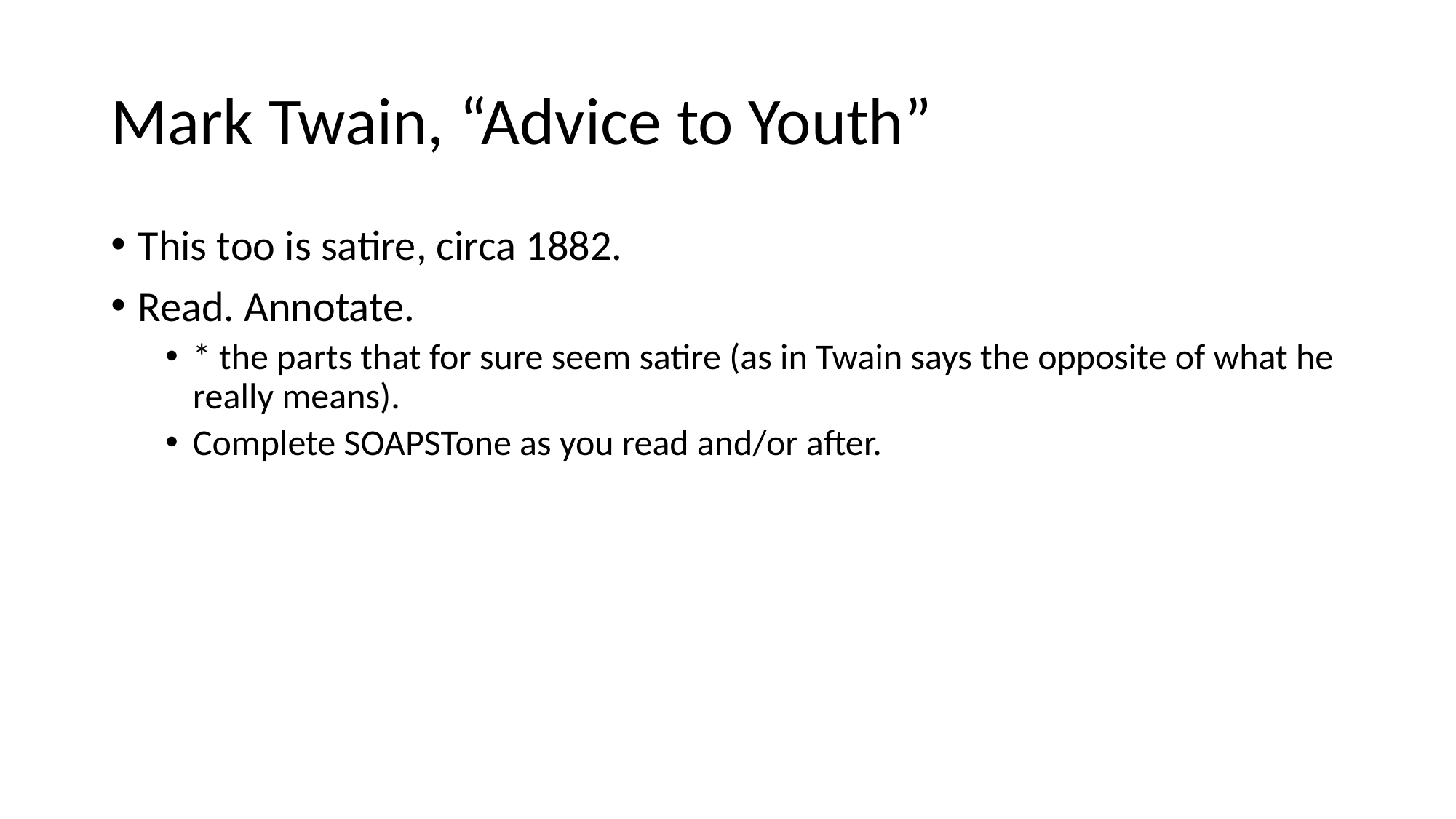

# Mark Twain, “Advice to Youth”
This too is satire, circa 1882.
Read. Annotate.
* the parts that for sure seem satire (as in Twain says the opposite of what he really means).
Complete SOAPSTone as you read and/or after.